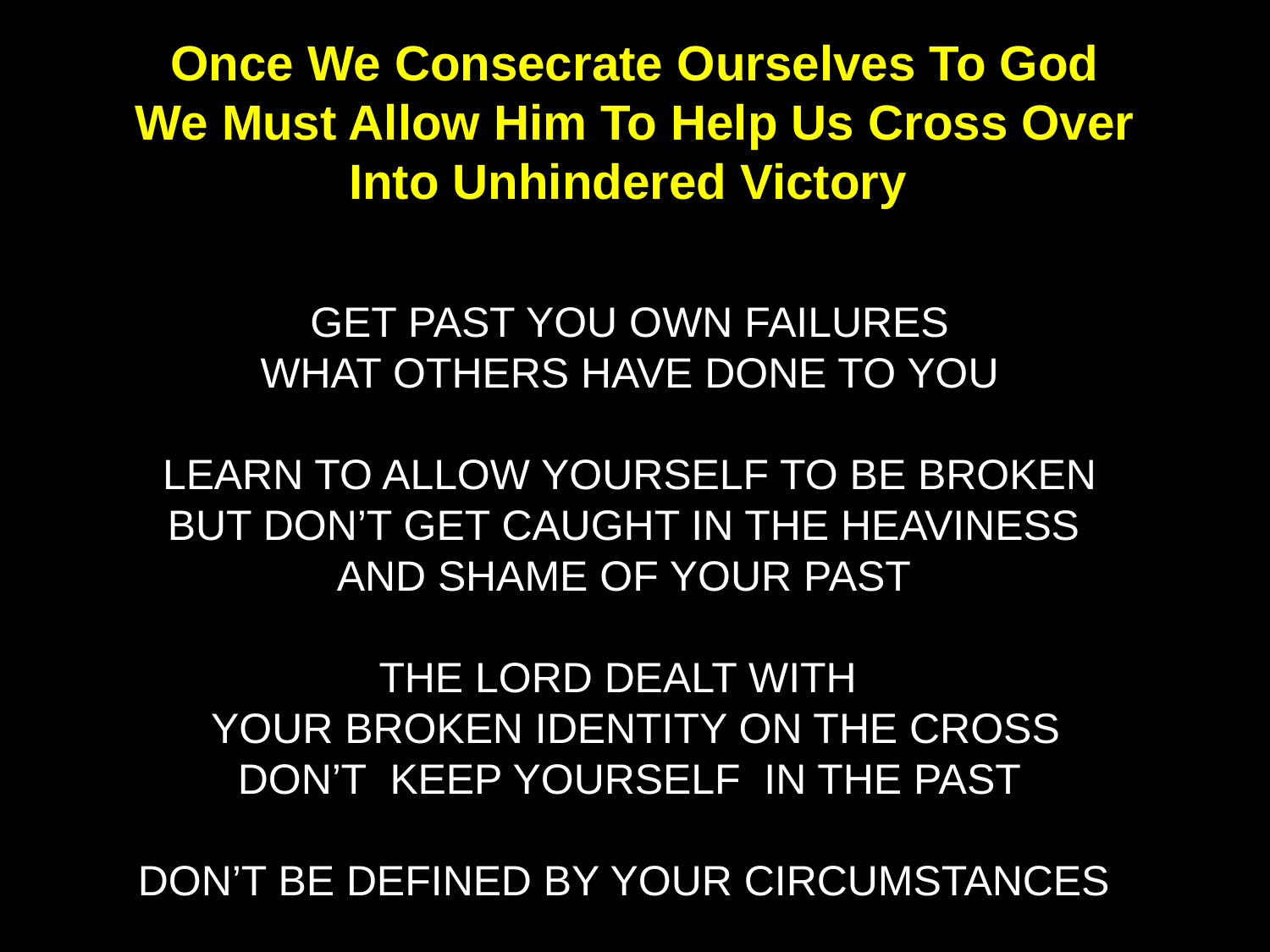

Once We Consecrate Ourselves To God
We Must Allow Him To Help Us Cross Over
Into Unhindered Victory
GET PAST YOU OWN FAILURES
WHAT OTHERS HAVE DONE TO YOU

LEARN TO ALLOW YOURSELF TO BE BROKEN
BUT DON’T GET CAUGHT IN THE HEAVINESS
AND SHAME OF YOUR PAST

THE LORD DEALT WITH
 YOUR BROKEN IDENTITY ON THE CROSS
DON’T  KEEP YOURSELF  IN THE PAST

DON’T BE DEFINED BY YOUR CIRCUMSTANCES